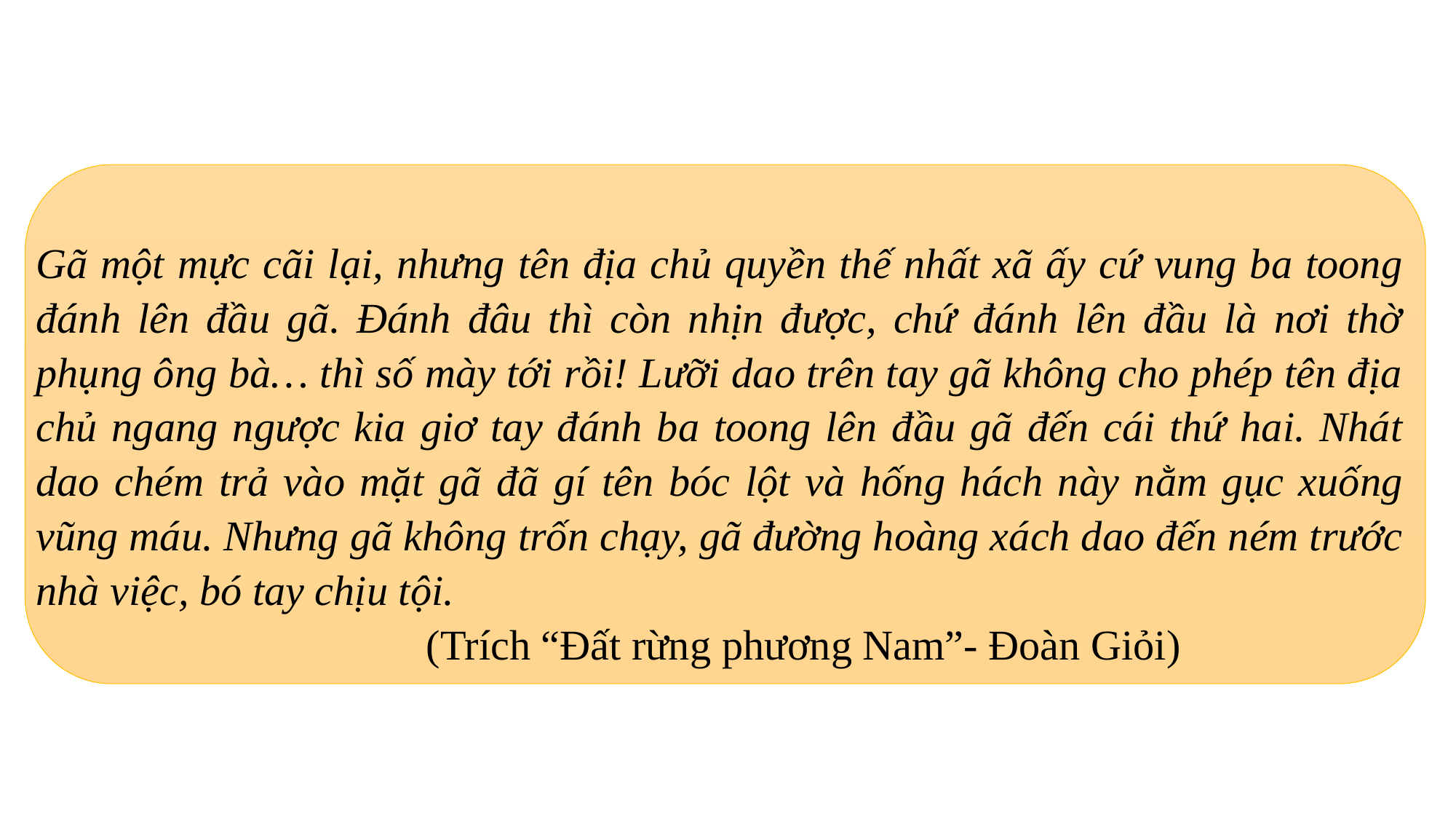

Gã một mực cãi lại, nhưng tên địa chủ quyền thế nhất xã ấy cứ vung ba toong đánh lên đầu gã. Đánh đâu thì còn nhịn được, chứ đánh lên đầu là nơi thờ phụng ông bà… thì số mày tới rồi! Lưỡi dao trên tay gã không cho phép tên địa chủ ngang ngược kia giơ tay đánh ba toong lên đầu gã đến cái thứ hai. Nhát dao chém trả vào mặt gã đã gí tên bóc lột và hống hách này nằm gục xuống vũng máu. Nhưng gã không trốn chạy, gã đường hoàng xách dao đến ném trước nhà việc, bó tay chịu tội.
                                     (Trích “Đất rừng phương Nam”- Đoàn Giỏi)